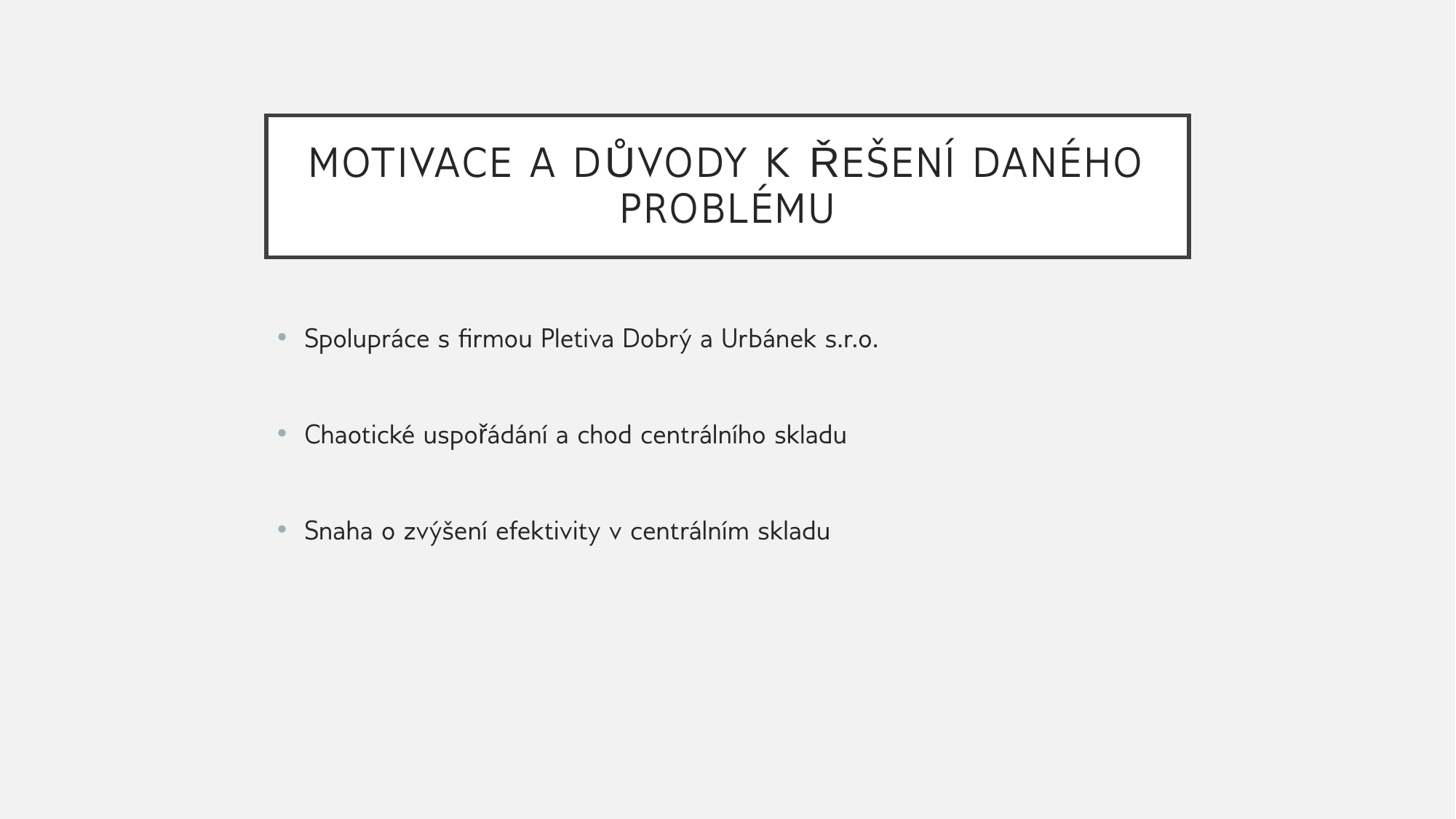

# Motivace a důvody k řešení daného problému
Spolupráce s firmou Pletiva Dobrý a Urbánek s.r.o.

Chaotické uspořádání a chod centrálního skladu

Snaha o zvýšení efektivity v centrálním skladu